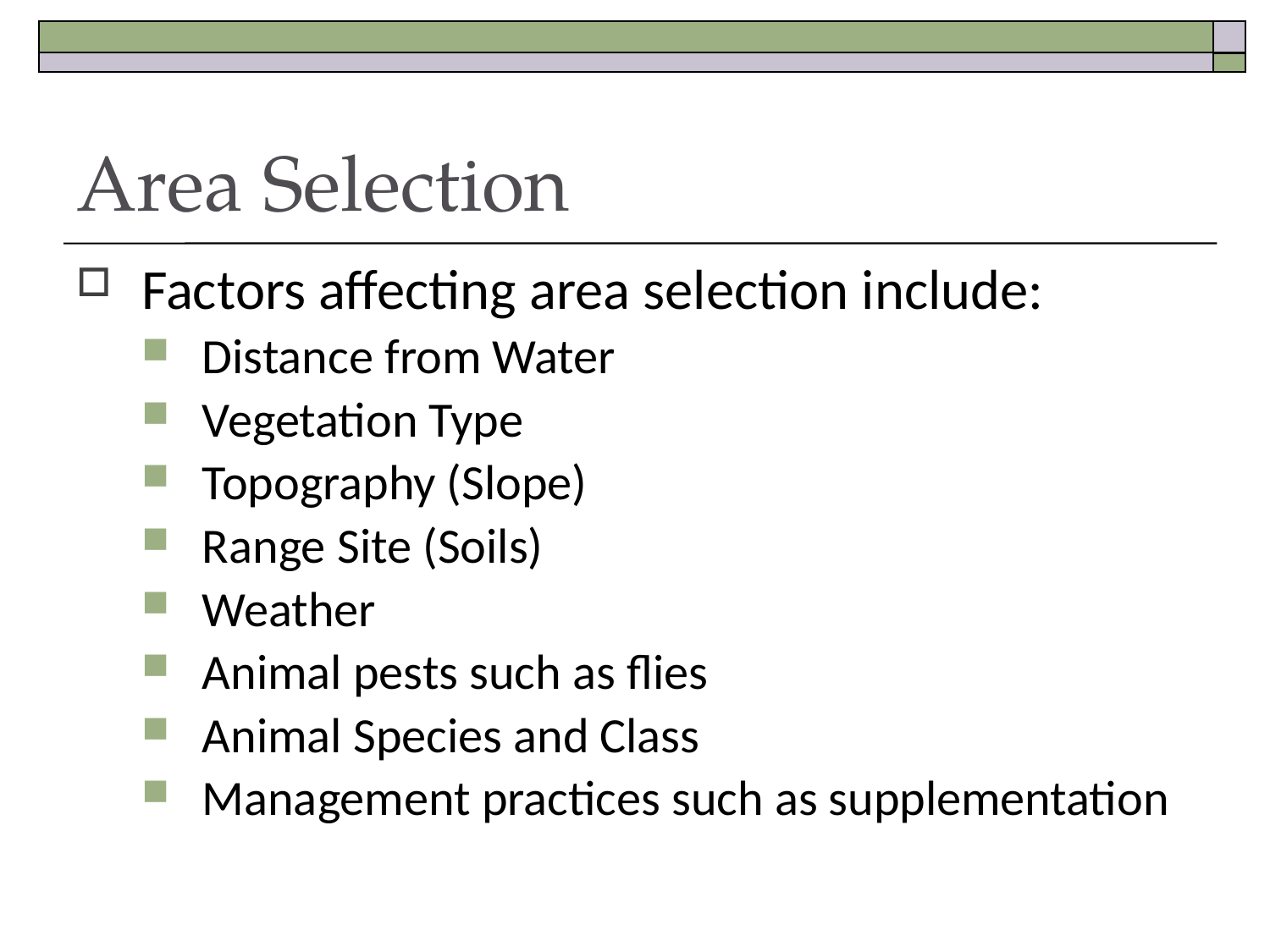

# Area Selection
Factors affecting area selection include:
Distance from Water
Vegetation Type
Topography (Slope)
Range Site (Soils)
Weather
Animal pests such as flies
Animal Species and Class
Management practices such as supplementation